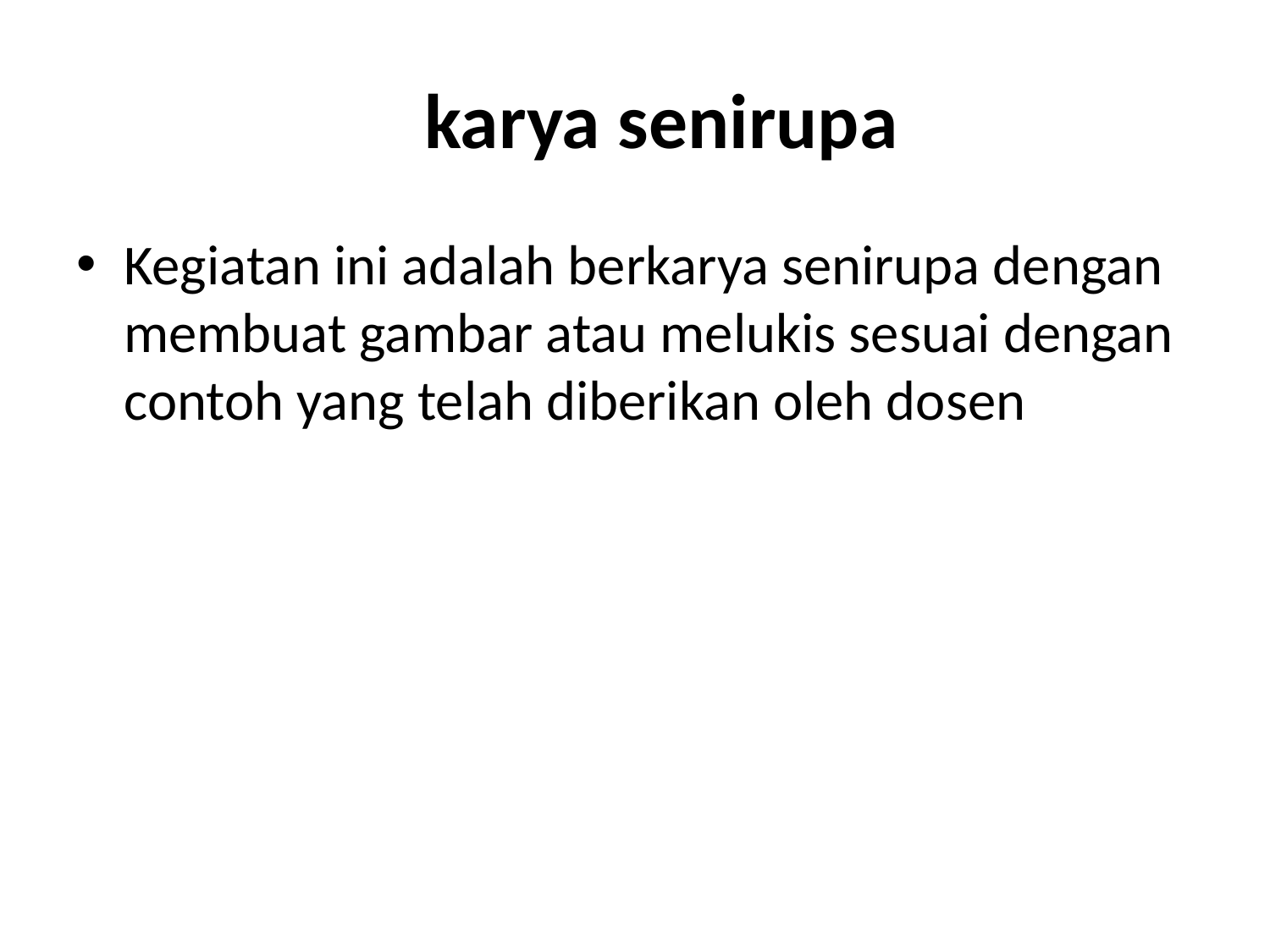

# karya senirupa
Kegiatan ini adalah berkarya senirupa dengan membuat gambar atau melukis sesuai dengan contoh yang telah diberikan oleh dosen